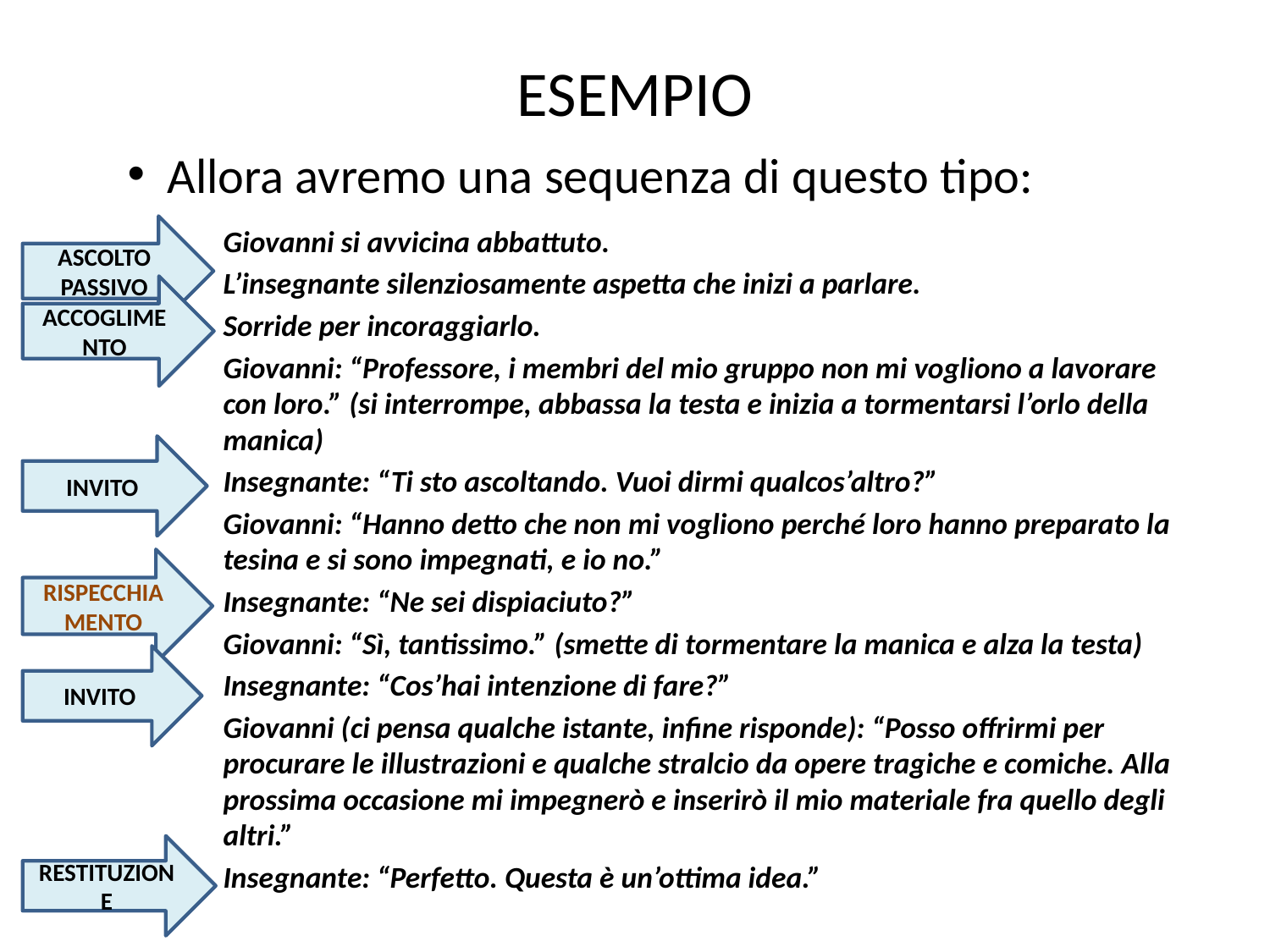

# ESEMPIO
Allora avremo una sequenza di questo tipo:

ASCOLTO PASSIVO
Giovanni si avvicina abbattuto.
L’insegnante silenziosamente aspetta che inizi a parlare.
Sorride per incoraggiarlo.
Giovanni: “Professore, i membri del mio gruppo non mi vogliono a lavorare con loro.” (si interrompe, abbassa la testa e inizia a tormentarsi l’orlo della manica)
Insegnante: “Ti sto ascoltando. Vuoi dirmi qualcos’altro?”
Giovanni: “Hanno detto che non mi vogliono perché loro hanno preparato la tesina e si sono impegnati, e io no.”
Insegnante: “Ne sei dispiaciuto?”
Giovanni: “Sì, tantissimo.” (smette di tormentare la manica e alza la testa)
Insegnante: “Cos’hai intenzione di fare?”
Giovanni (ci pensa qualche istante, infine risponde): “Posso offrirmi per procurare le illustrazioni e qualche stralcio da opere tragiche e comiche. Alla prossima occasione mi impegnerò e inserirò il mio materiale fra quello degli altri.”
Insegnante: “Perfetto. Questa è un’ottima idea.”
ACCOGLIMENTO
INVITO
RISPECCHIAMENTO
INVITO
RESTITUZIONE